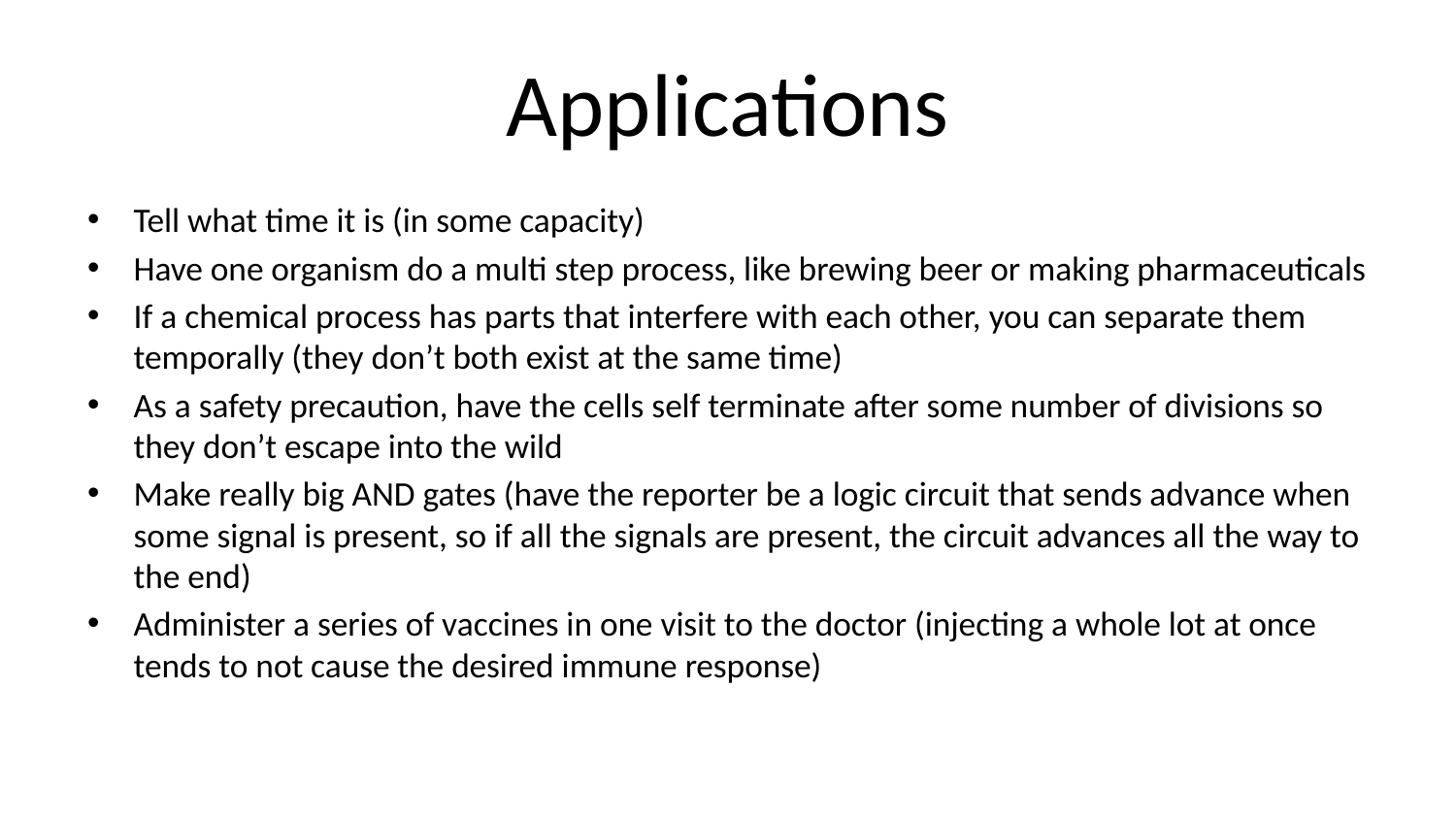

# Applications
Tell what time it is (in some capacity)
Have one organism do a multi step process, like brewing beer or making pharmaceuticals
If a chemical process has parts that interfere with each other, you can separate them temporally (they don’t both exist at the same time)
As a safety precaution, have the cells self terminate after some number of divisions so they don’t escape into the wild
Make really big AND gates (have the reporter be a logic circuit that sends advance when some signal is present, so if all the signals are present, the circuit advances all the way to the end)
Administer a series of vaccines in one visit to the doctor (injecting a whole lot at once tends to not cause the desired immune response)